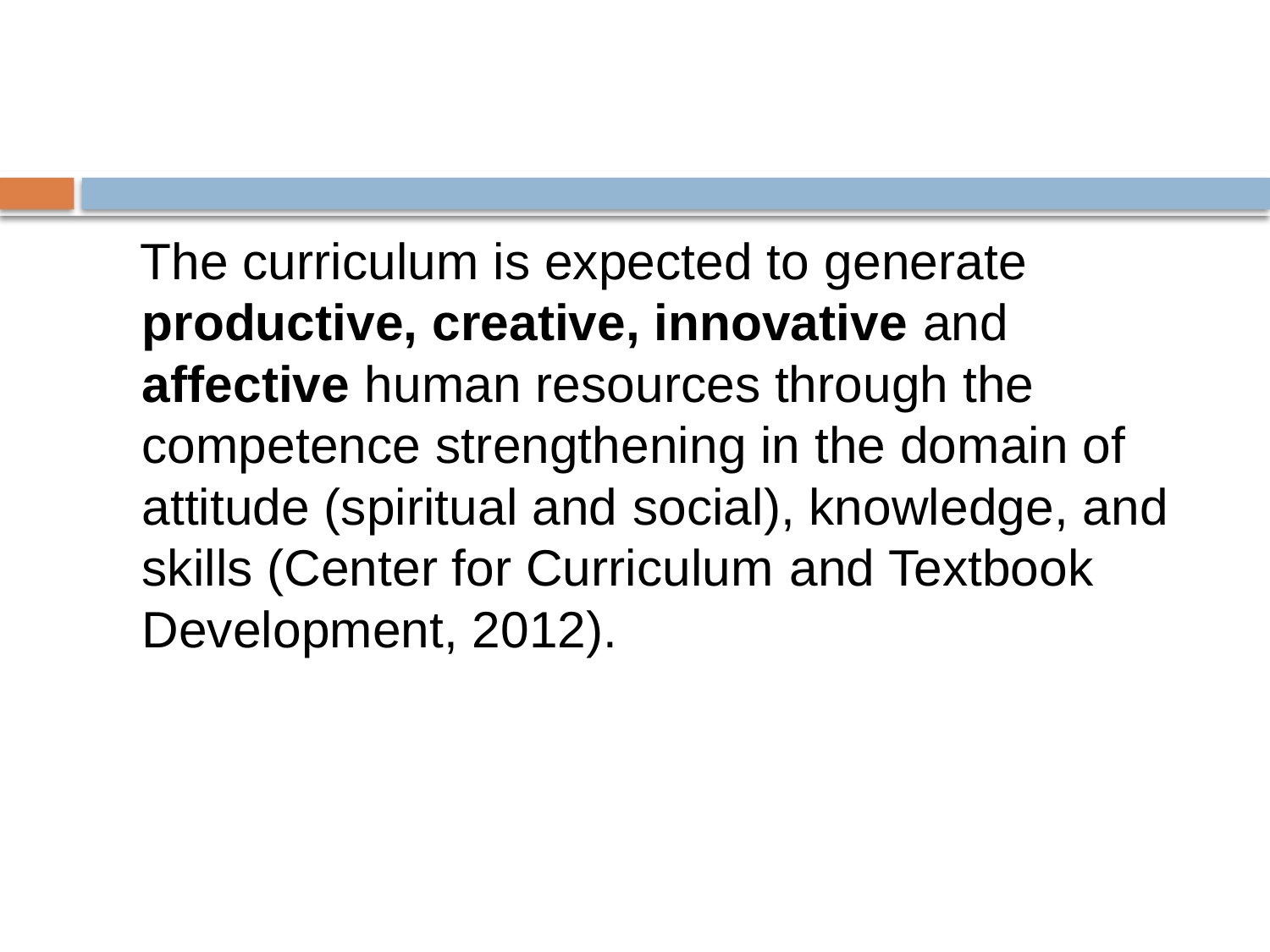

#
   The curriculum is expected to generate productive, creative, innovative and affective human resources through the competence strengthening in the domain of attitude (spiritual and social), knowledge, and skills (Center for Curriculum and Textbook Development, 2012).